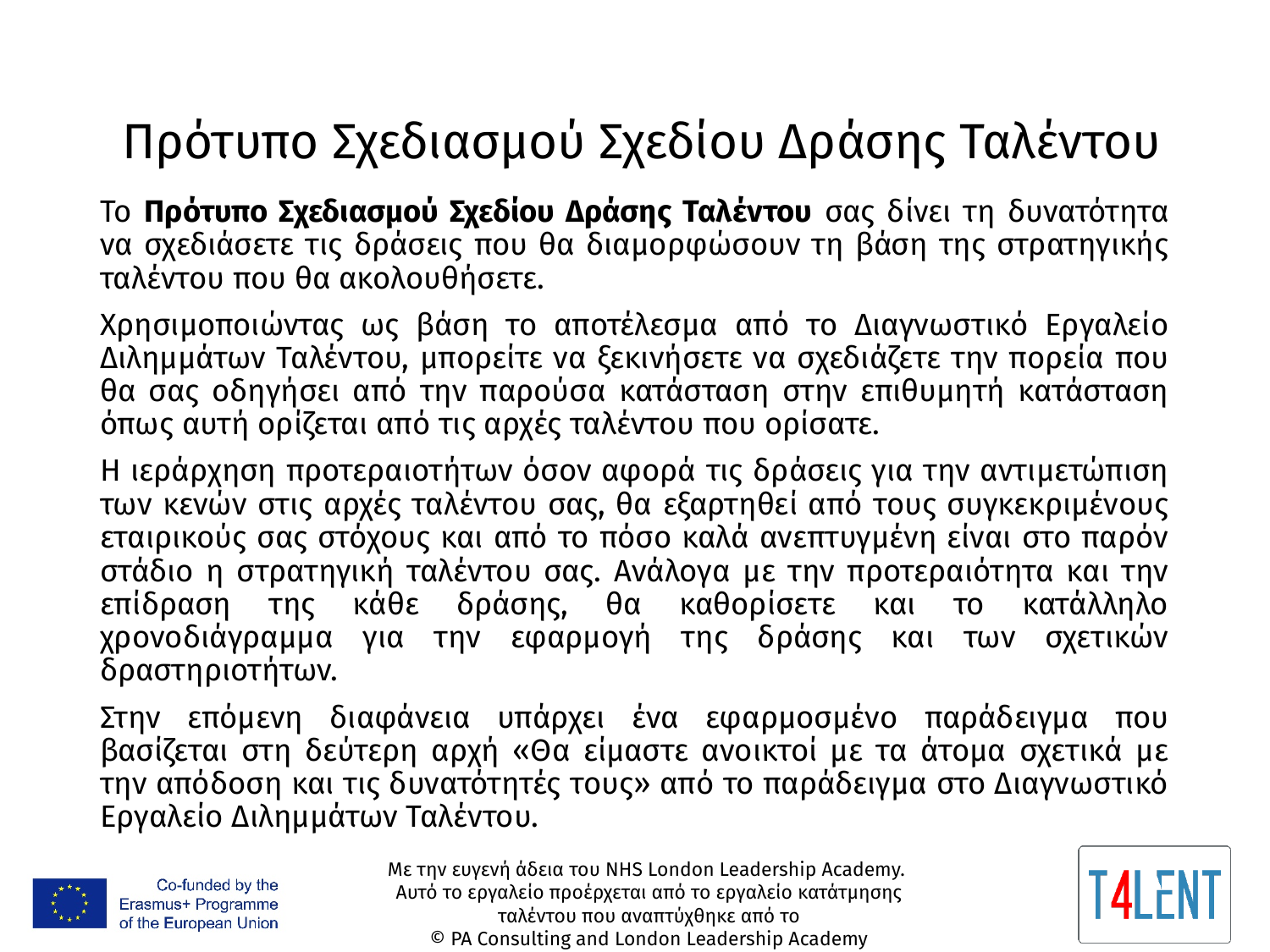

# Πρότυπο Σχεδιασμού Σχεδίου Δράσης Ταλέντου
Το Πρότυπο Σχεδιασμού Σχεδίου Δράσης Ταλέντου σας δίνει τη δυνατότητα να σχεδιάσετε τις δράσεις που θα διαμορφώσουν τη βάση της στρατηγικής ταλέντου που θα ακολουθήσετε.
Χρησιμοποιώντας ως βάση το αποτέλεσμα από το Διαγνωστικό Εργαλείο Διλημμάτων Ταλέντου, μπορείτε να ξεκινήσετε να σχεδιάζετε την πορεία που θα σας οδηγήσει από την παρούσα κατάσταση στην επιθυμητή κατάσταση όπως αυτή ορίζεται από τις αρχές ταλέντου που ορίσατε.
Η ιεράρχηση προτεραιοτήτων όσον αφορά τις δράσεις για την αντιμετώπιση των κενών στις αρχές ταλέντου σας, θα εξαρτηθεί από τους συγκεκριμένους εταιρικούς σας στόχους και από το πόσο καλά ανεπτυγμένη είναι στο παρόν στάδιο η στρατηγική ταλέντου σας. Ανάλογα με την προτεραιότητα και την επίδραση της κάθε δράσης, θα καθορίσετε και το κατάλληλο χρονοδιάγραμμα για την εφαρμογή της δράσης και των σχετικών δραστηριοτήτων.
Στην επόμενη διαφάνεια υπάρχει ένα εφαρμοσμένο παράδειγμα που βασίζεται στη δεύτερη αρχή «Θα είμαστε ανοικτοί με τα άτομα σχετικά με την απόδοση και τις δυνατότητές τους» από το παράδειγμα στο Διαγνωστικό Εργαλείο Διλημμάτων Ταλέντου.

Με την ευγενή άδεια του NHS London Leadership Academy.
Αυτό το εργαλείο προέρχεται από το εργαλείο κατάτμησης ταλέντου που αναπτύχθηκε από το
© PA Consulting and London Leadership Academy